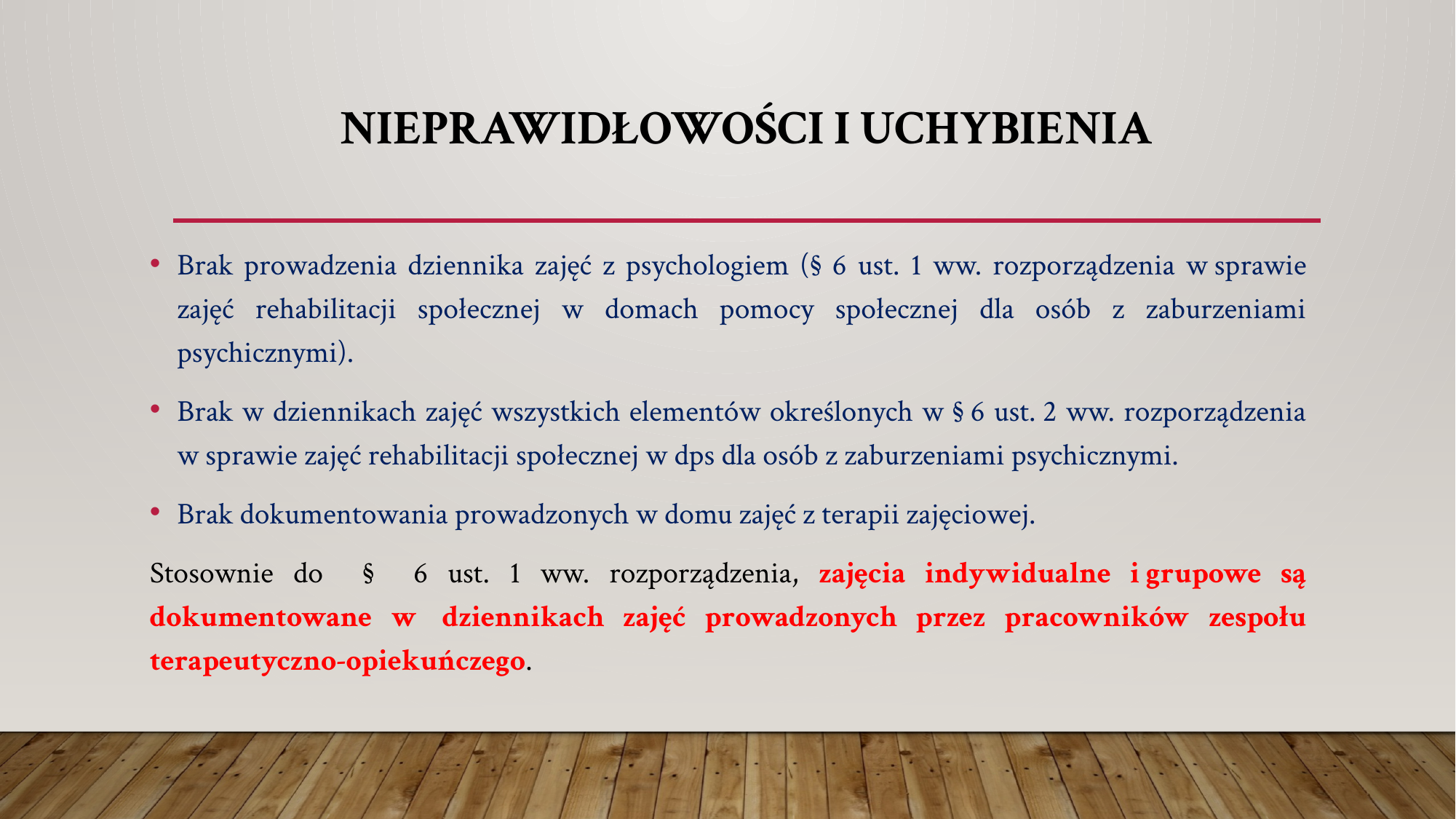

# NIEPRAWIDŁOWOŚCI I UCHYBIENIA
Brak prowadzenia dziennika zajęć z psychologiem (§ 6 ust. 1 ww. rozporządzenia w sprawie zajęć rehabilitacji społecznej w domach pomocy społecznej dla osób z zaburzeniami psychicznymi).
Brak w dziennikach zajęć wszystkich elementów określonych w § 6 ust. 2 ww. rozporządzenia w sprawie zajęć rehabilitacji społecznej w dps dla osób z zaburzeniami psychicznymi.
Brak dokumentowania prowadzonych w domu zajęć z terapii zajęciowej.
Stosownie do  §  6 ust. 1 ww. rozporządzenia, zajęcia indywidualne i grupowe są dokumentowane w  dziennikach zajęć prowadzonych przez pracowników zespołu terapeutyczno-opiekuńczego.